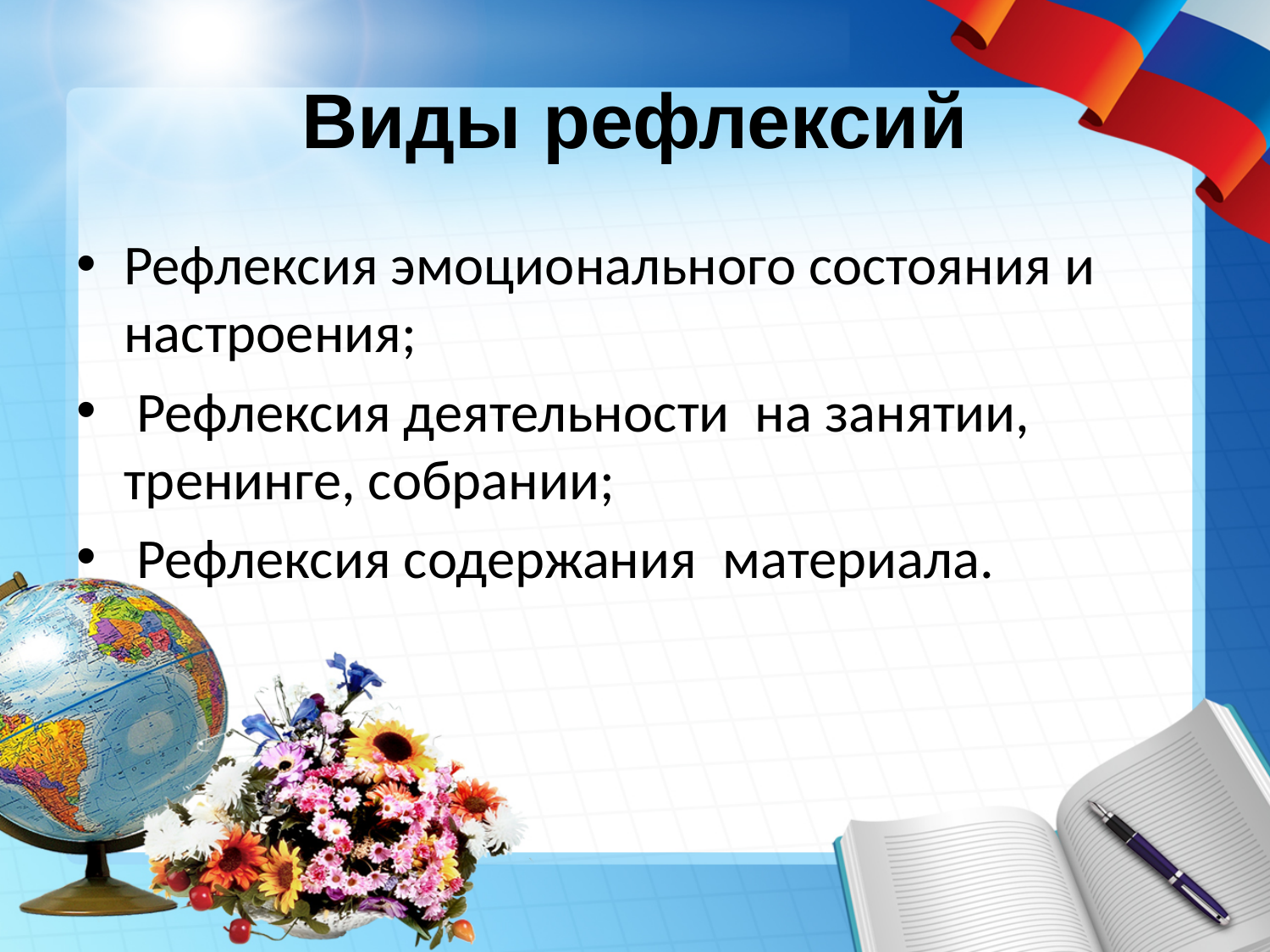

# Виды рефлексий
Рефлексия эмоционального состояния и настроения;
 Рефлексия деятельности  на занятии, тренинге, собрании;
 Рефлексия содержания  материала.